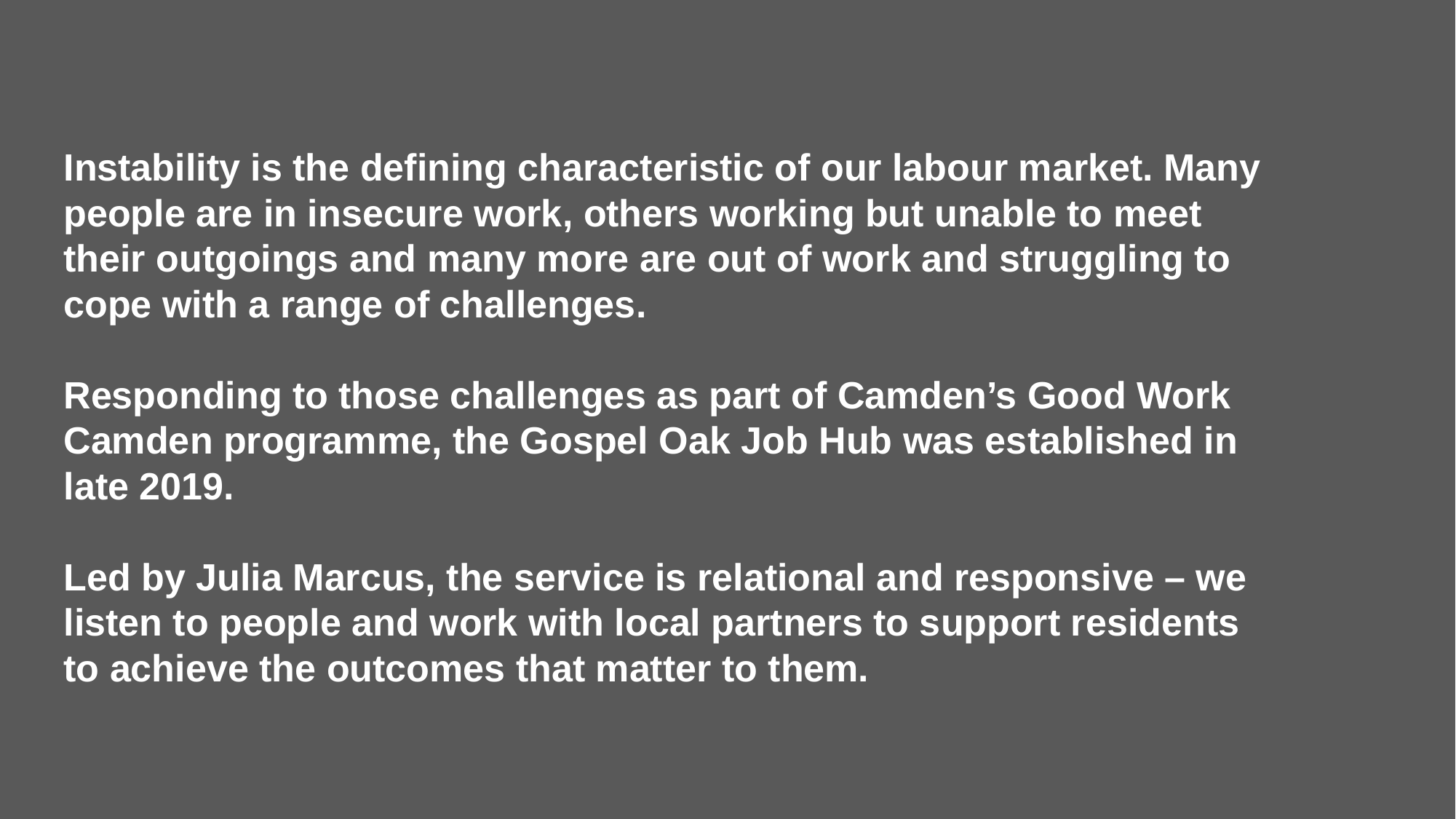

Instability is the defining characteristic of our labour market. Many people are in insecure work, others working but unable to meet their outgoings and many more are out of work and struggling to cope with a range of challenges.

Responding to those challenges as part of Camden’s Good Work Camden programme, the Gospel Oak Job Hub was established in late 2019.
Led by Julia Marcus, the service is relational and responsive – we listen to people and work with local partners to support residents to achieve the outcomes that matter to them.